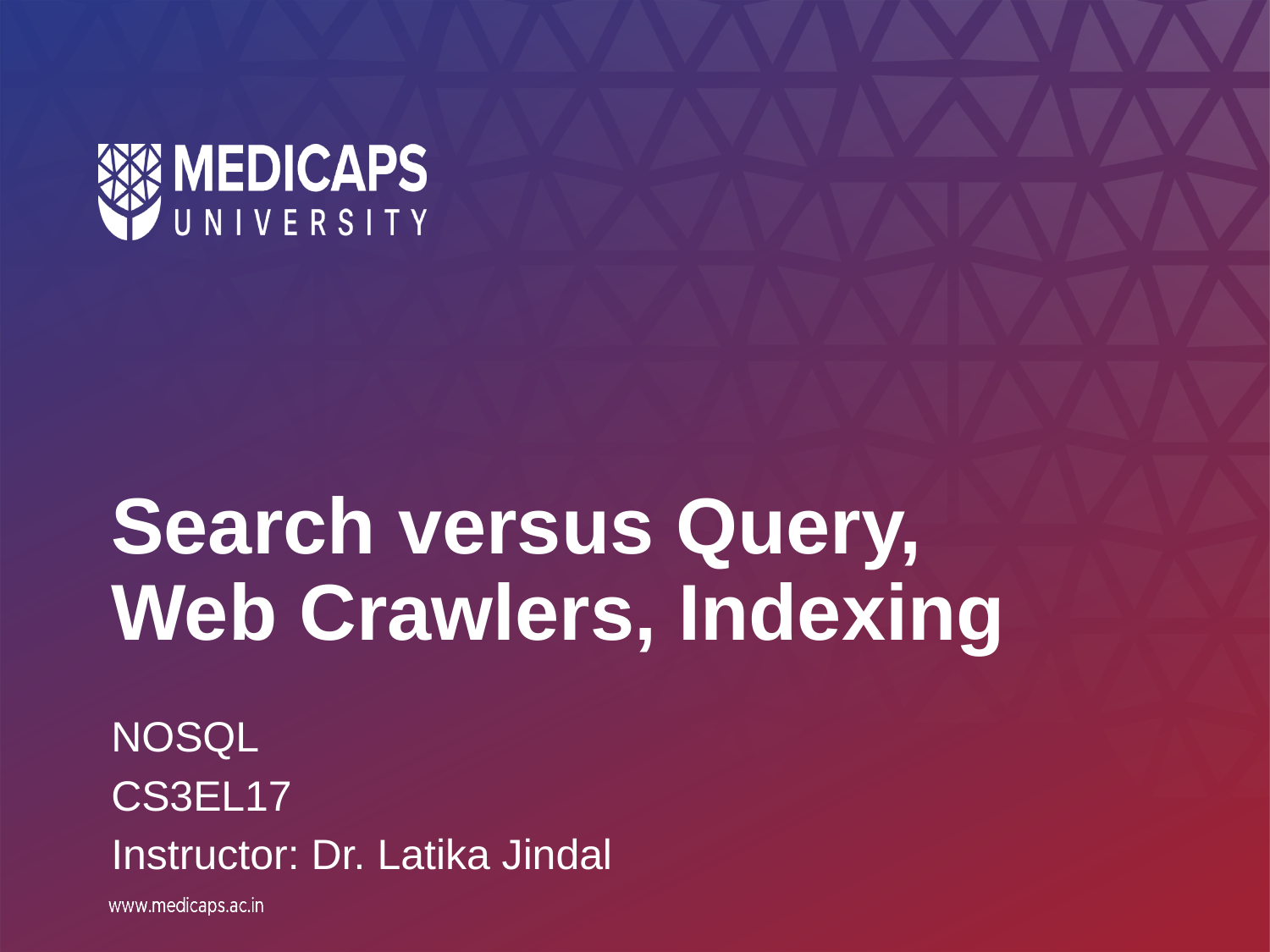

# Search versus Query, Web Crawlers, Indexing
NOSQL
CS3EL17
Instructor: Dr. Latika Jindal